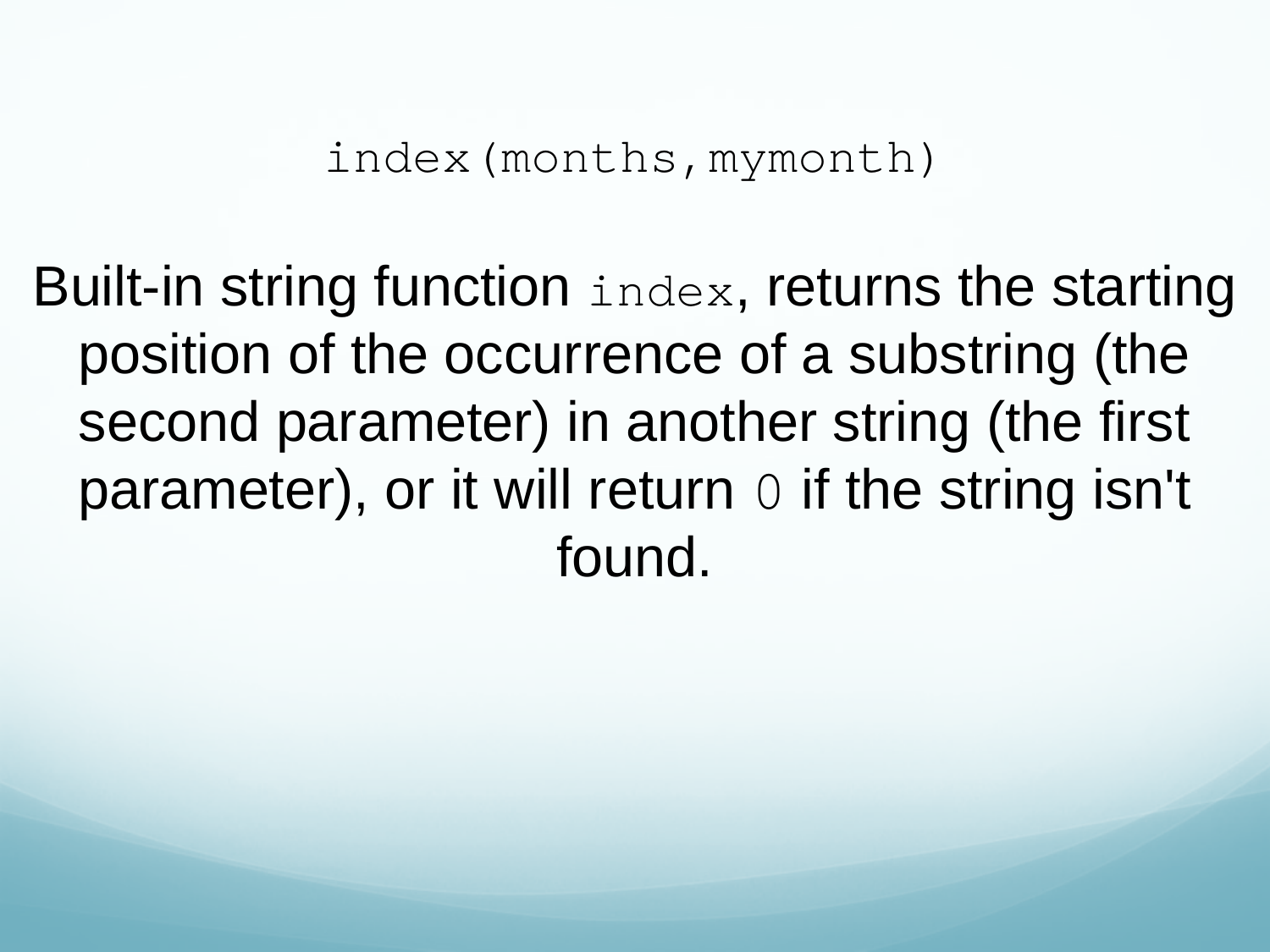

index(months,mymonth)

Built-in string function index, returns the starting position of the occurrence of a substring (the second parameter) in another string (the first parameter), or it will return 0 if the string isn't found.